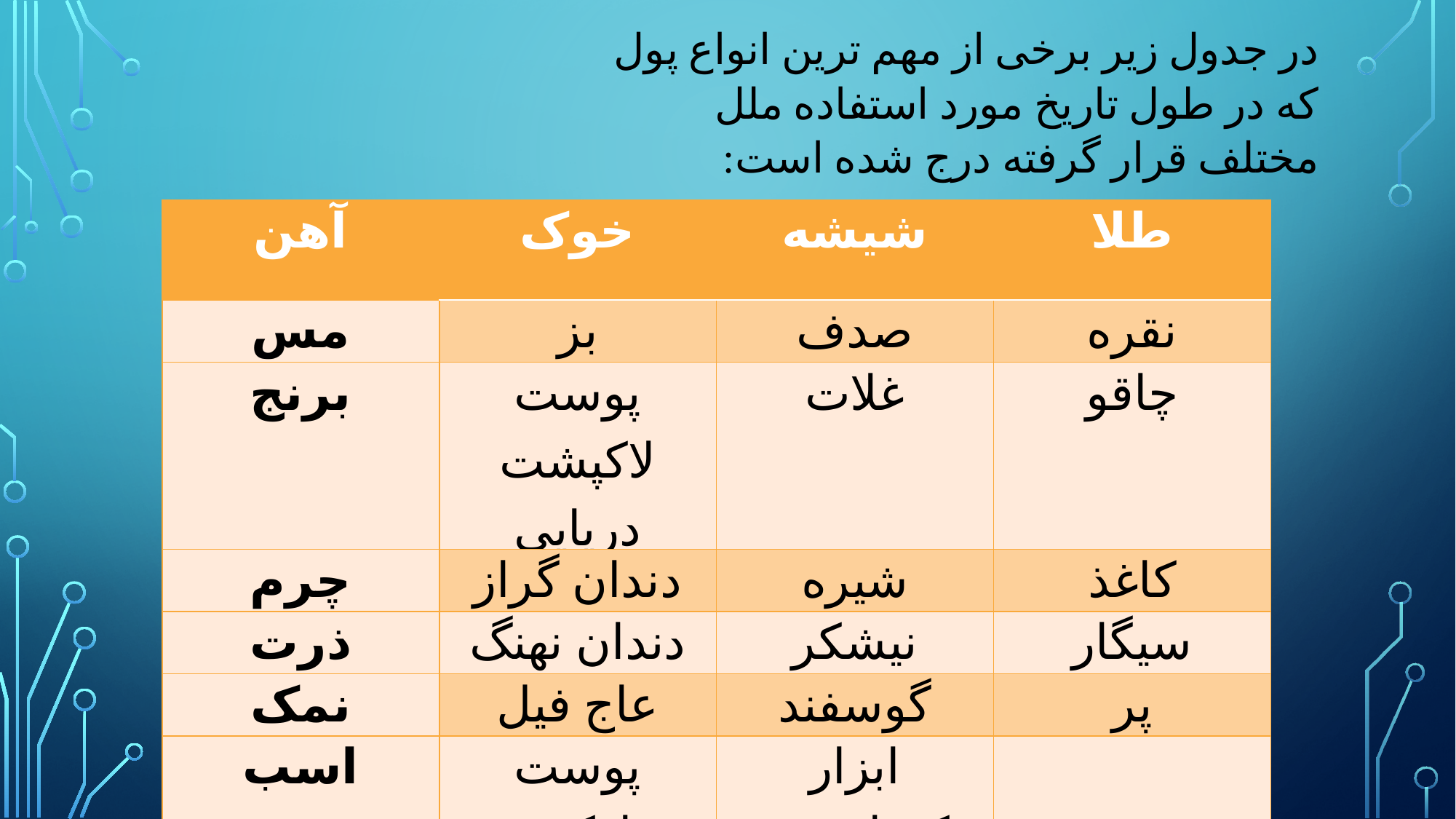

در جدول زیر برخی از مهم ترین انواع پول که در طول تاریخ مورد استفاده ملل مختلف قرار گرفته درج شده است:
| آهن | خوک | شیشه | طلا |
| --- | --- | --- | --- |
| مس | بز | صدف | نقره |
| برنج | پوست لاکپشت دریایی | غلات | چاقو |
| چرم | دندان گراز | شیره | کاغذ |
| ذرت | دندان نهنگ | نیشکر | سیگار |
| نمک | عاج فیل | گوسفند | پر |
| اسب | پوست دارکوب | ابزار کشاورزی |  |